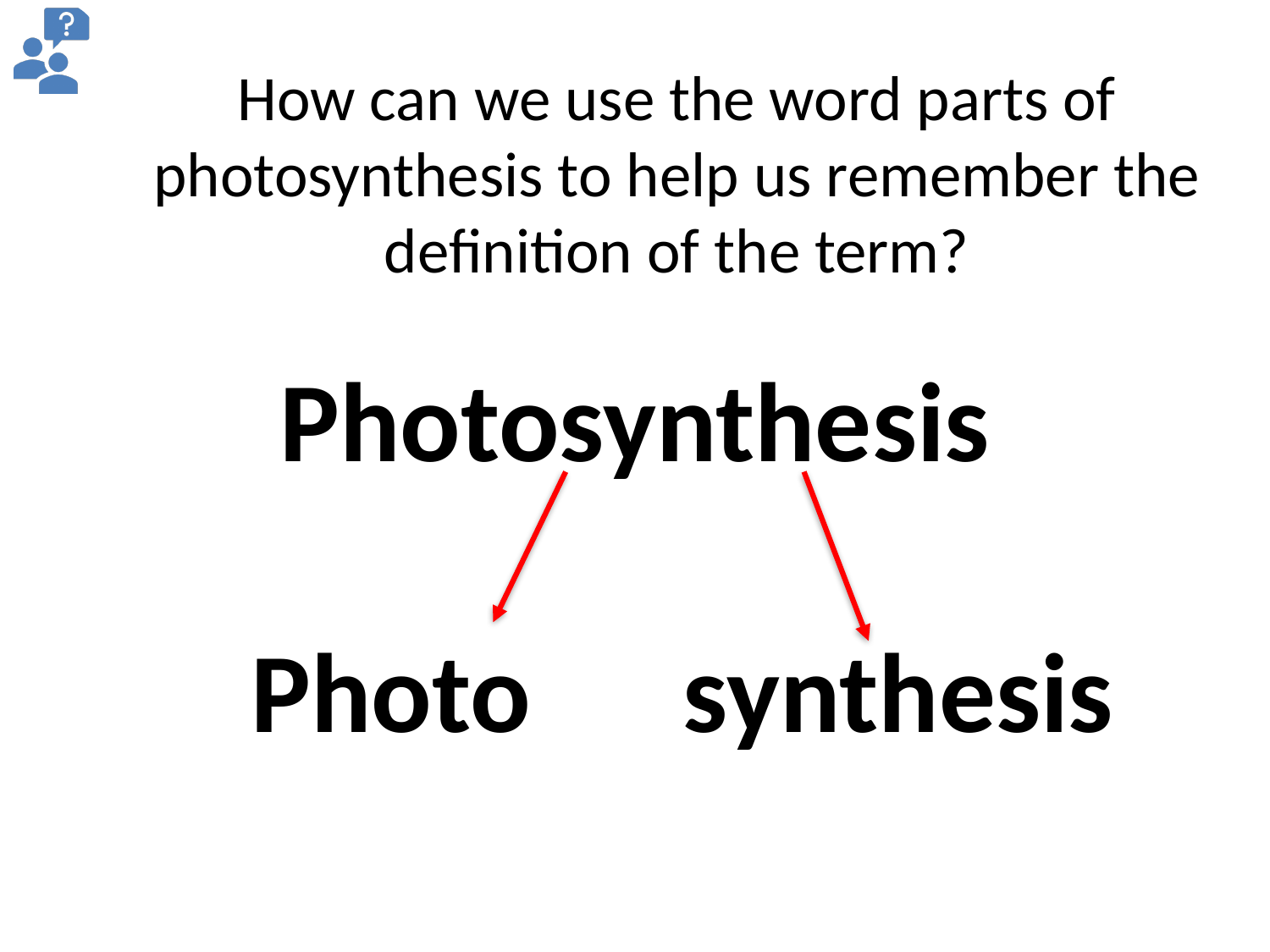

How can we use the word parts of photosynthesis to help us remember the definition of the term?
Photosynthesis

     Photo      synthesis